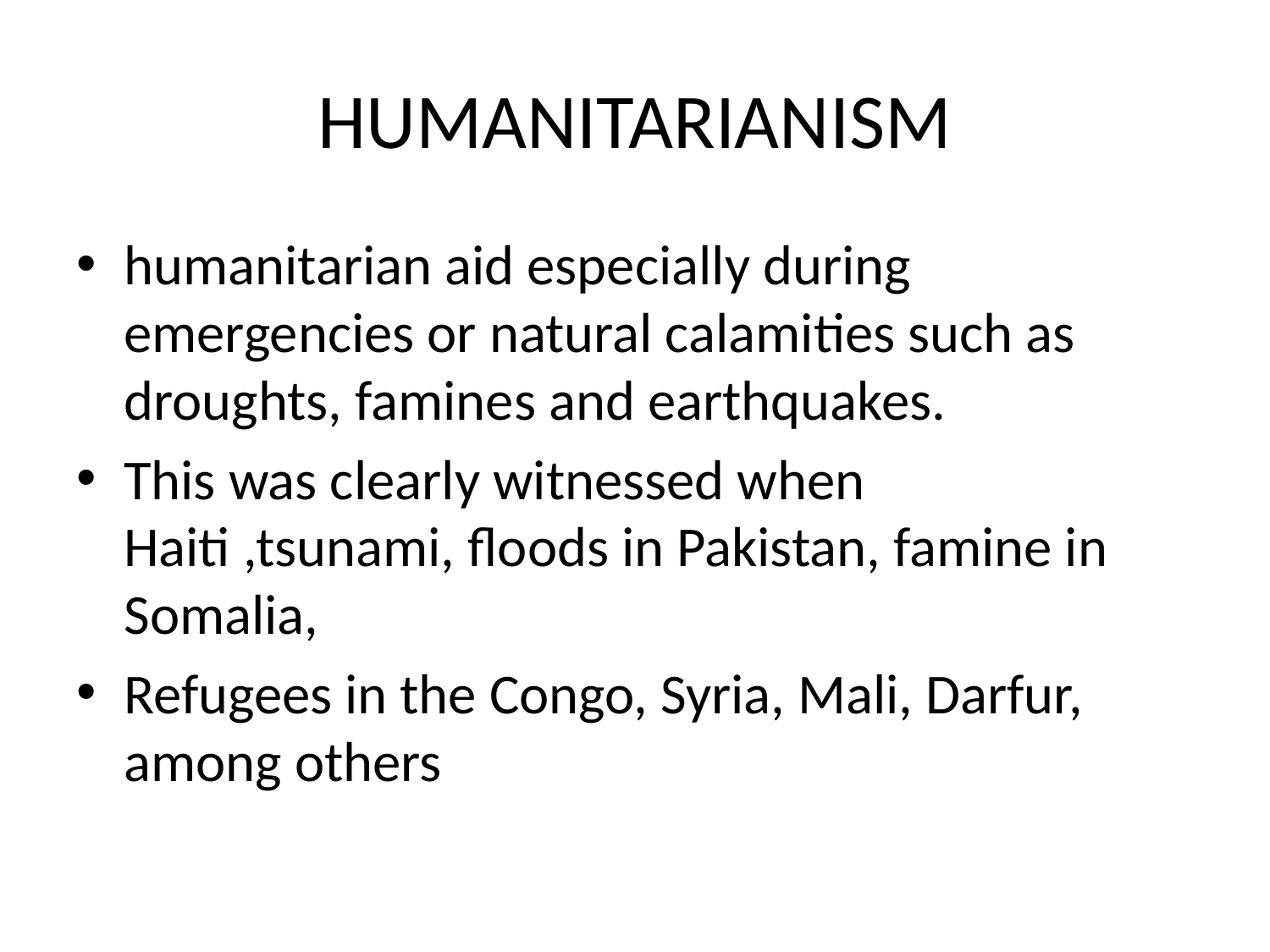

# HUMANITARIANISM
humanitarian aid especially during emergencies or natural calamities such as droughts, famines and earthquakes.
This was clearly witnessed when Haiti ,tsunami, floods in Pakistan, famine in Somalia,
Refugees in the Congo, Syria, Mali, Darfur, among others